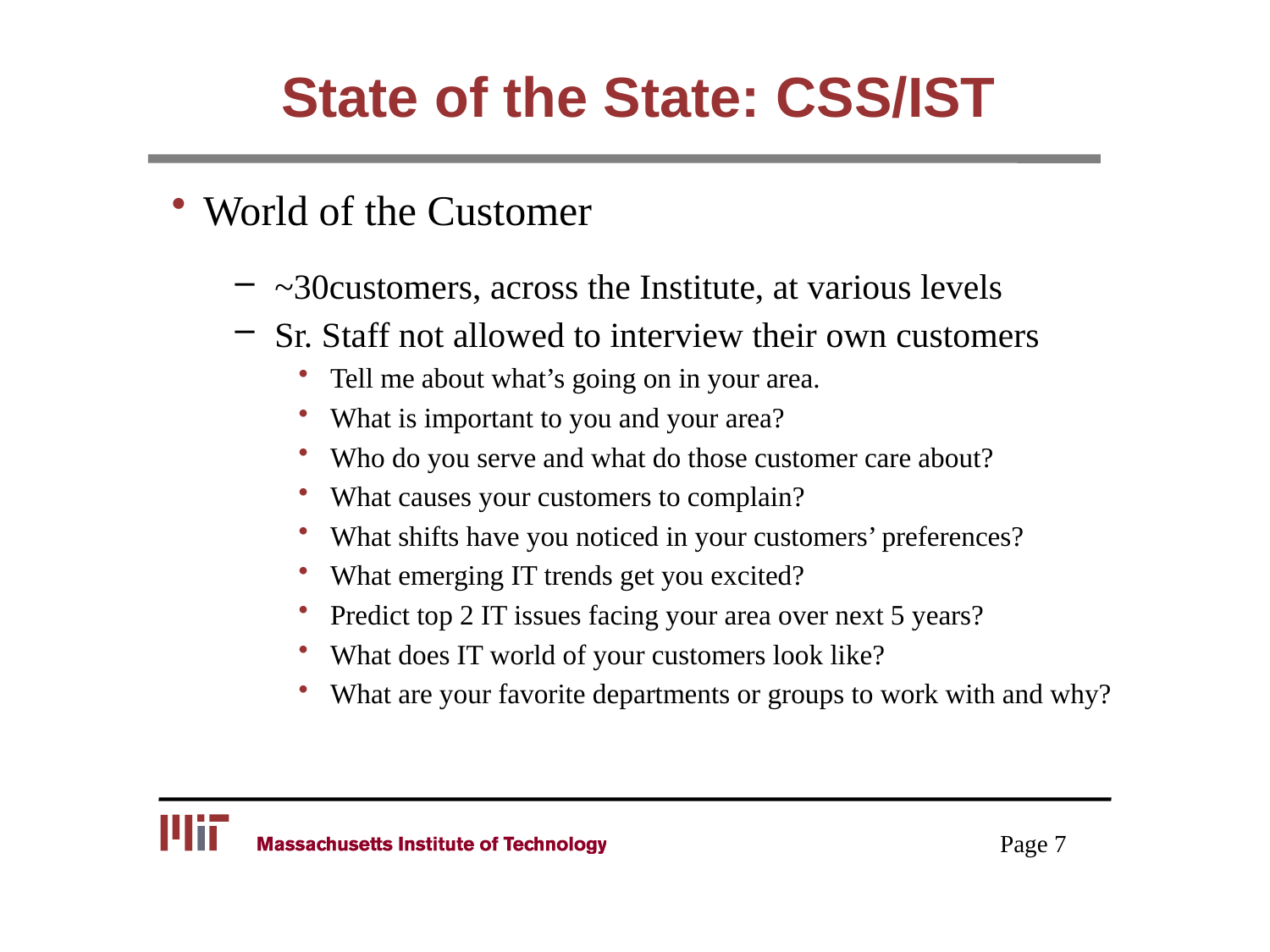

# State of the State: CSS/IST
World of the Customer
~30customers, across the Institute, at various levels
Sr. Staff not allowed to interview their own customers
Tell me about what’s going on in your area.
What is important to you and your area?
Who do you serve and what do those customer care about?
What causes your customers to complain?
What shifts have you noticed in your customers’ preferences?
What emerging IT trends get you excited?
Predict top 2 IT issues facing your area over next 5 years?
What does IT world of your customers look like?
What are your favorite departments or groups to work with and why?

Page 7